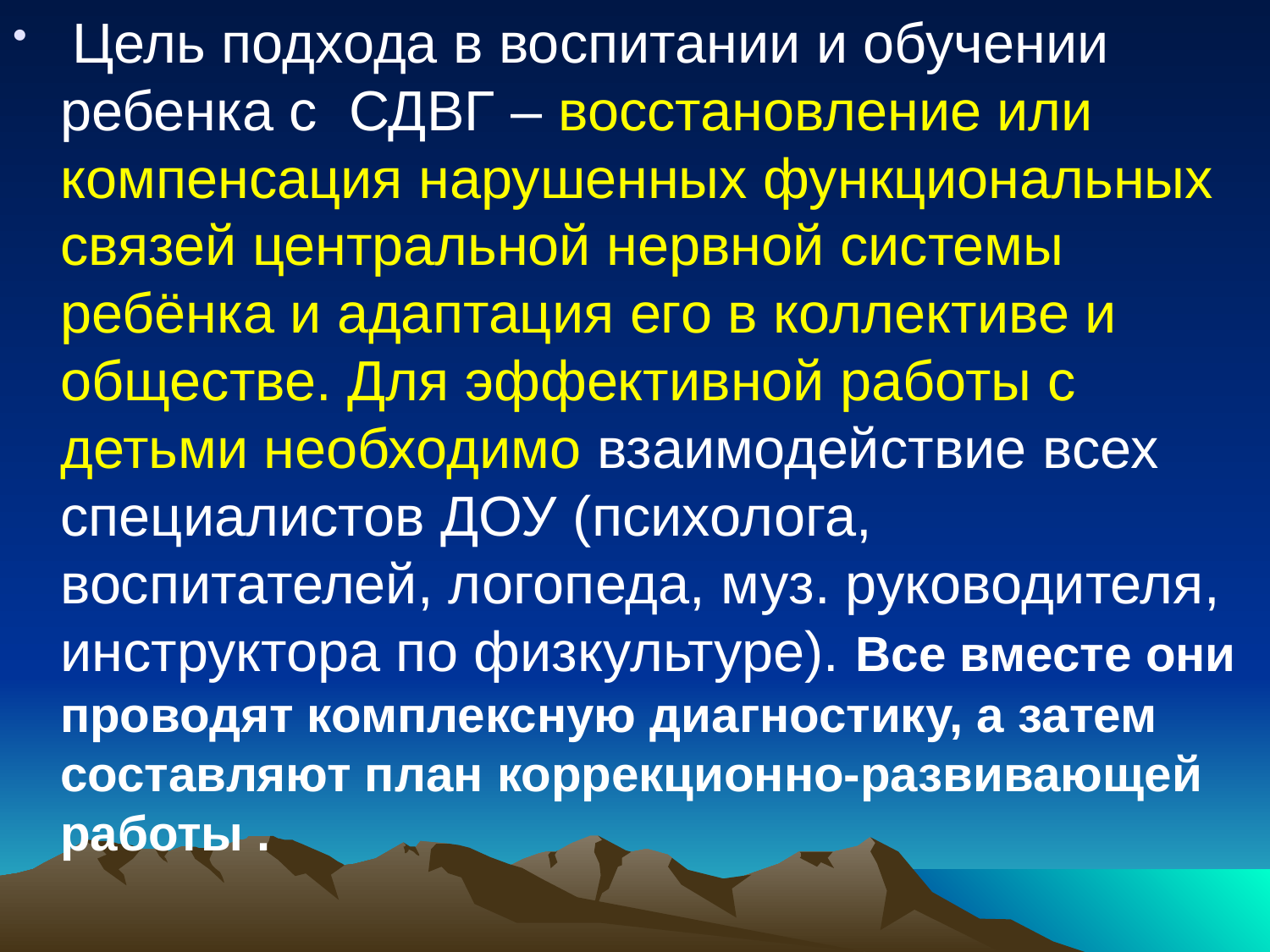

Цель подхода в воспитании и обучении ребенка с  СДВГ – восстановление или компенсация нарушенных функциональных связей центральной нервной системы ребёнка и адаптация его в коллективе и обществе. Для эффективной работы с детьми необходимо взаимодействие всех специалистов ДОУ (психолога, воспитателей, логопеда, муз. руководителя, инструктора по физкультуре). Все вместе они проводят комплексную диагностику, а затем составляют план коррекционно-развивающей работы .